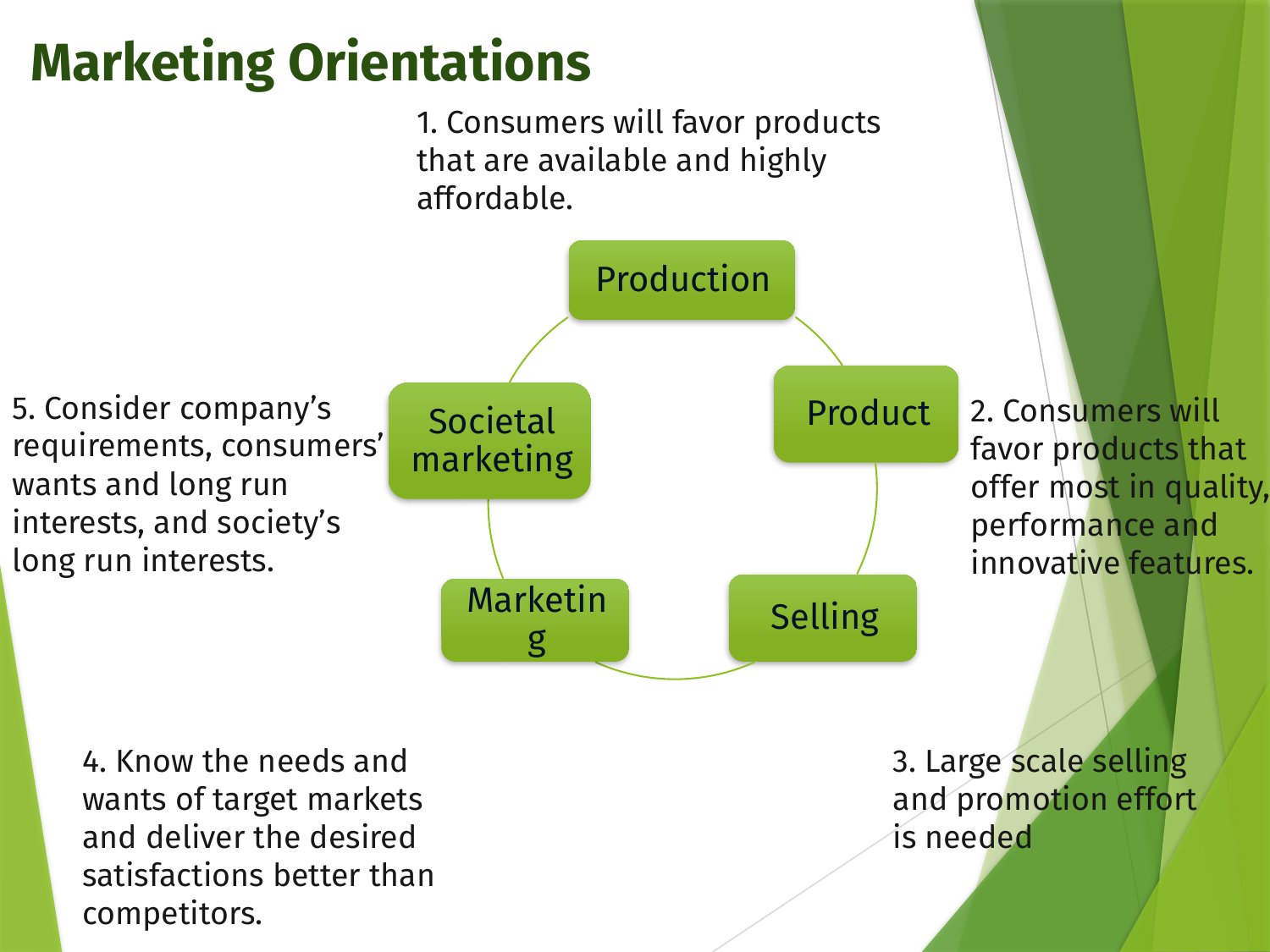

# MARKETING MANAGEMENT ORIENTATIONS
Marketing Orientations
1. Consumers will favor products that are available and highly affordable.

Production
Product
Selling
Marketing
Societal marketing
5. Consider company’s requirements, consumers’ wants and long run interests, and society’s long run interests.
2. Consumers will favor products that offer most in quality, performance and innovative features.
4. Know the needs and wants of target markets and deliver the desired satisfactions better than competitors.
3. Large scale selling and promotion effort is needed